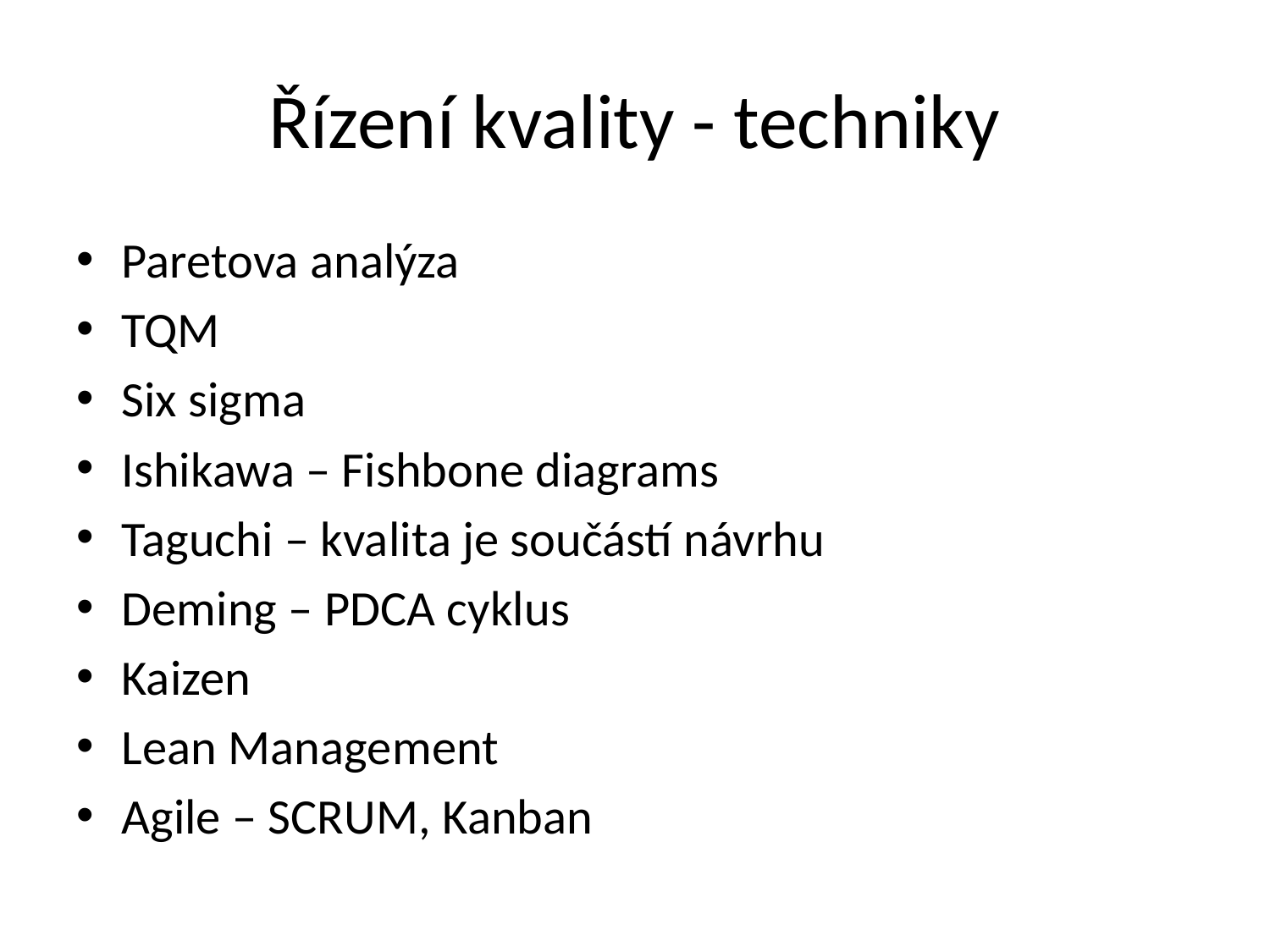

# Řízení kvality - techniky
Paretova analýza
TQM
Six sigma
Ishikawa – Fishbone diagrams
Taguchi – kvalita je součástí návrhu
Deming – PDCA cyklus
Kaizen
Lean Management
Agile – SCRUM, Kanban